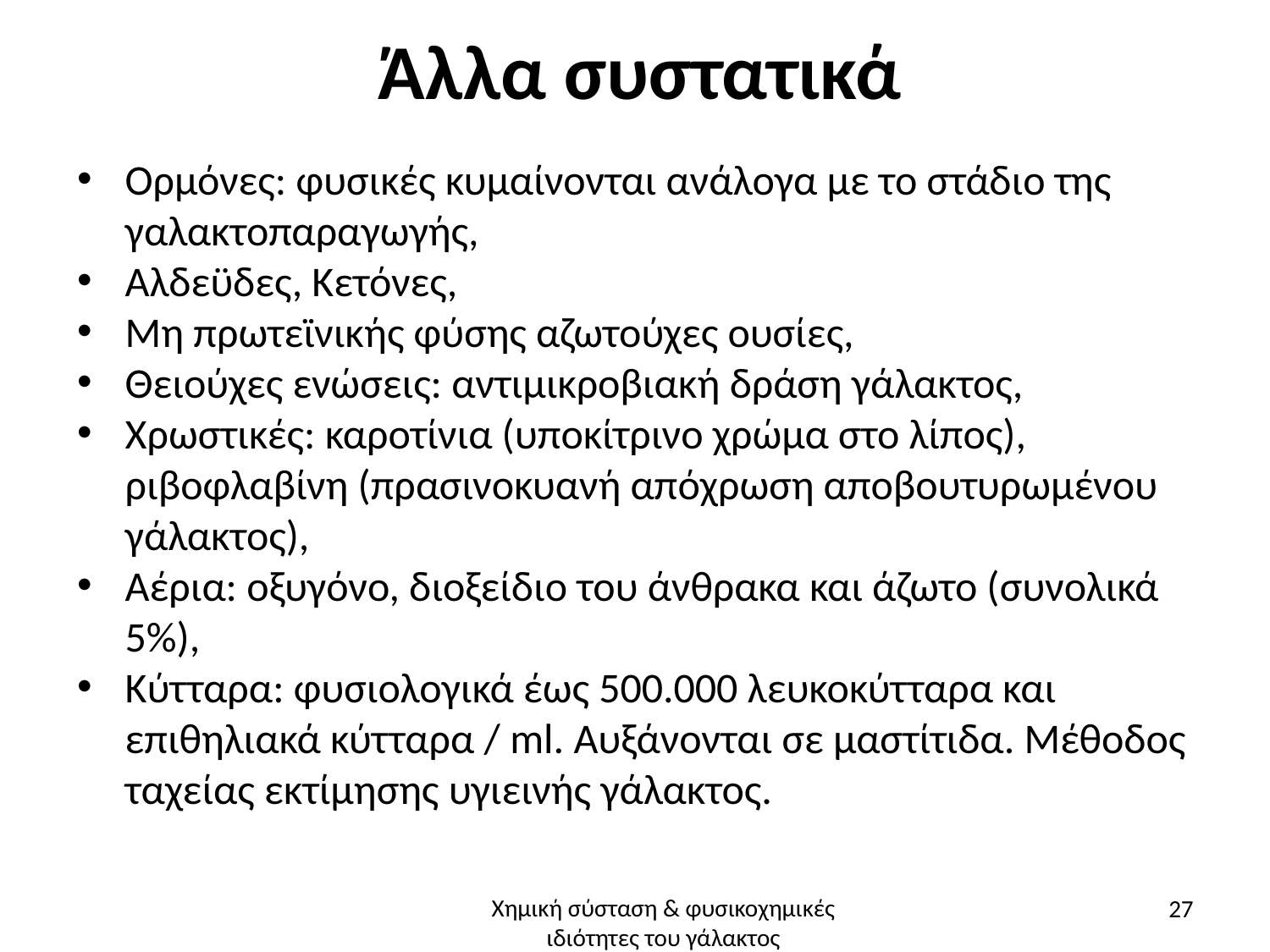

# Άλλα συστατικά
Ορμόνες: φυσικές κυμαίνονται ανάλογα με το στάδιο της γαλακτοπαραγωγής,
Αλδεϋδες, Κετόνες,
Μη πρωτεϊνικής φύσης αζωτούχες ουσίες,
Θειούχες ενώσεις: αντιμικροβιακή δράση γάλακτος,
Χρωστικές: καροτίνια (υποκίτρινο χρώμα στο λίπος), ριβοφλαβίνη (πρασινοκυανή απόχρωση αποβουτυρωμένου γάλακτος),
Αέρια: οξυγόνο, διοξείδιο του άνθρακα και άζωτο (συνολικά 5%),
Κύτταρα: φυσιολογικά έως 500.000 λευκοκύτταρα και επιθηλιακά κύτταρα / ml. Αυξάνονται σε μαστίτιδα. Μέθοδος ταχείας εκτίμησης υγιεινής γάλακτος.
27
Χημική σύσταση & φυσικοχημικές ιδιότητες του γάλακτος